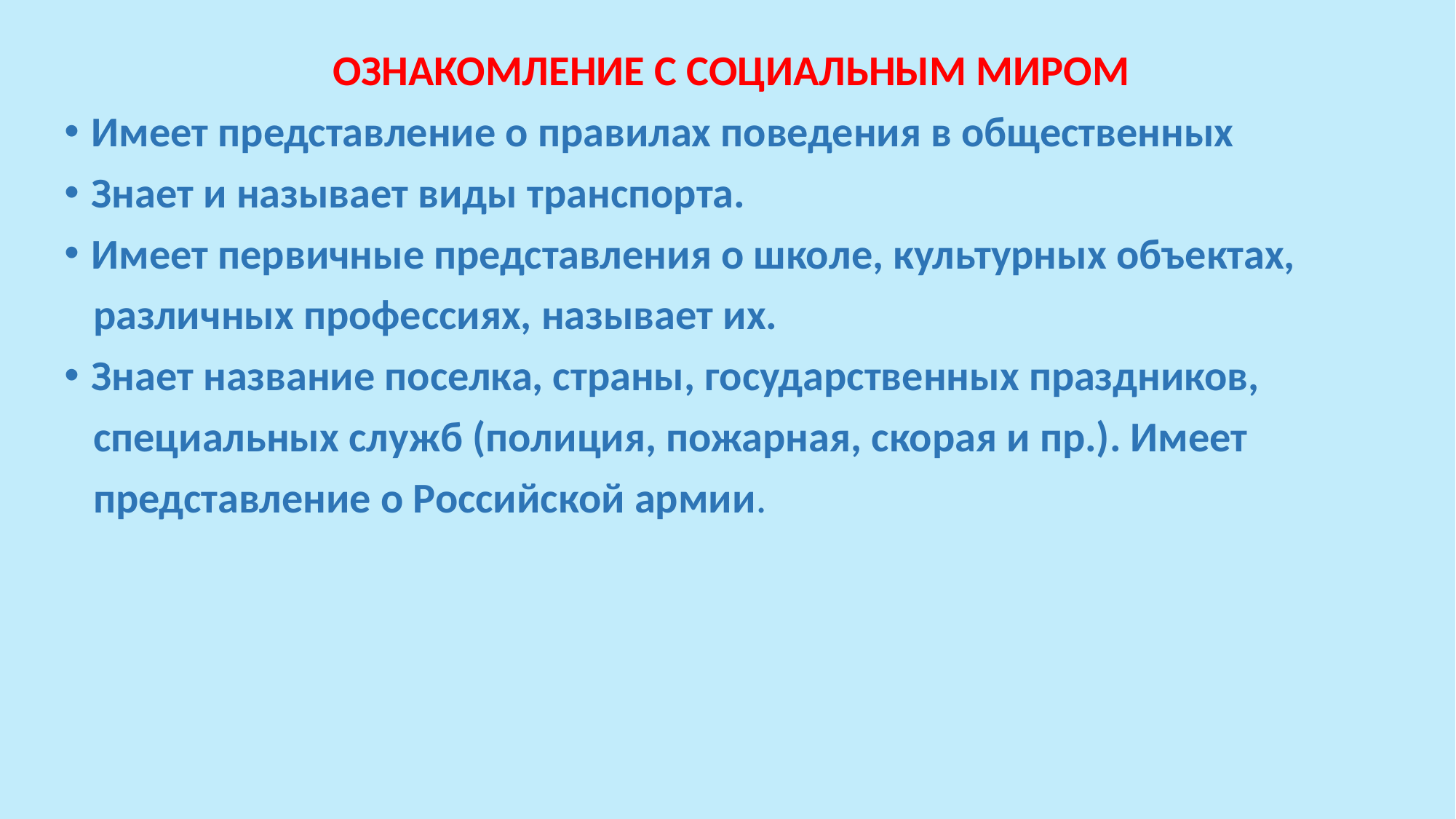

ОЗНАКОМЛЕНИЕ С СОЦИАЛЬНЫМ МИРОМ
Имеет представление о правилах поведения в общественных
Знает и называет виды транспорта.
Имеет первичные представления о школе, культурных объектах,
   различных профессиях, называет их.
Знает название поселка, страны, государственных праздников,
   специальных служб (полиция, пожарная, скорая и пр.). Имеет
   представление о Российской армии.